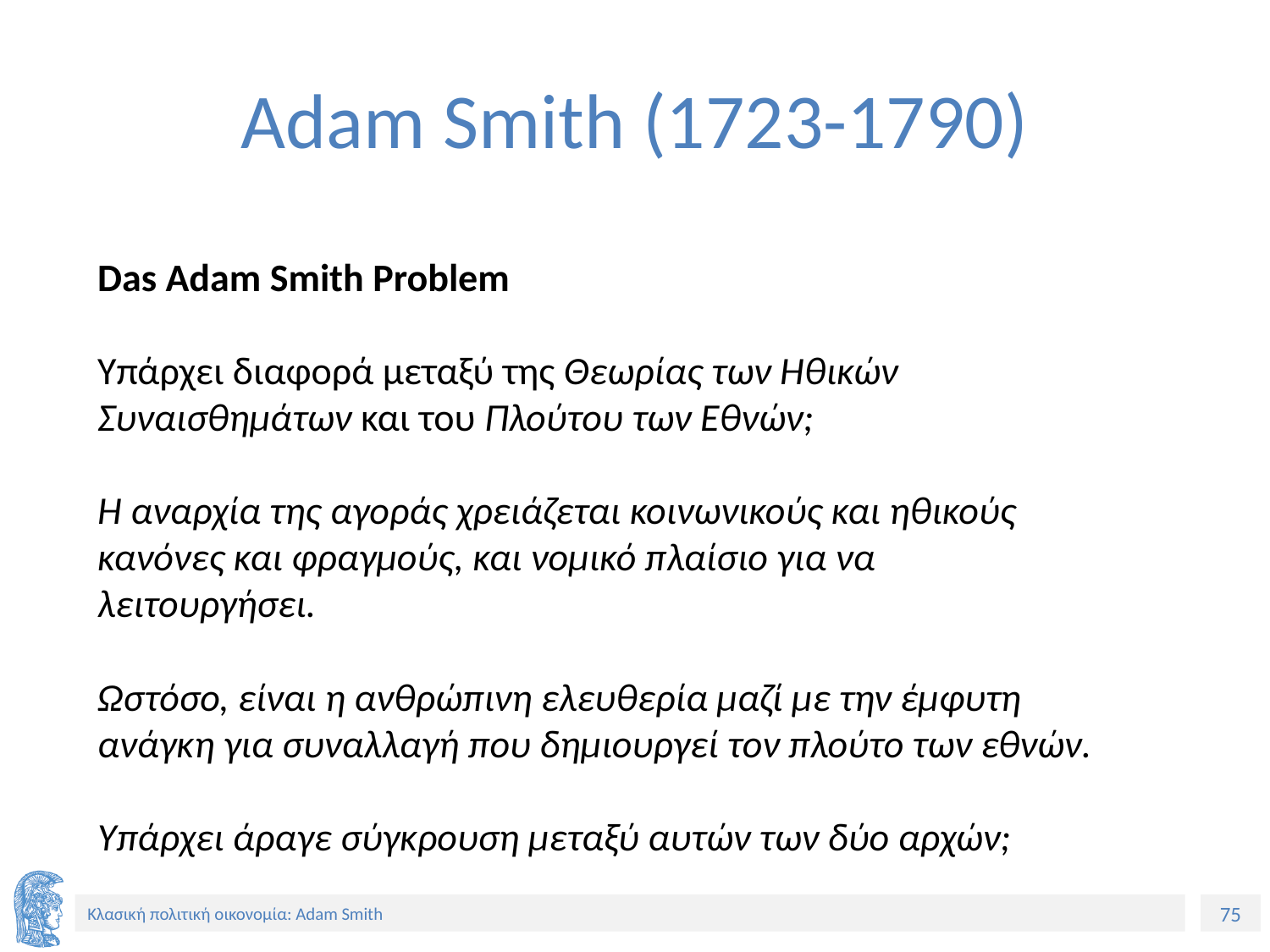

# Adam Smith (1723-1790)
Das Adam Smith Problem

Υπάρχει διαφορά μεταξύ της Θεωρίας των Ηθικών Συναισθημάτων και του Πλούτου των Εθνών;

Η αναρχία της αγοράς χρειάζεται κοινωνικούς και ηθικούς κανόνες και φραγμούς, και νομικό πλαίσιο για να λειτουργήσει.

Ωστόσο, είναι η ανθρώπινη ελευθερία μαζί με την έμφυτη ανάγκη για συναλλαγή που δημιουργεί τον πλούτο των εθνών.

Υπάρχει άραγε σύγκρουση μεταξύ αυτών των δύο αρχών;